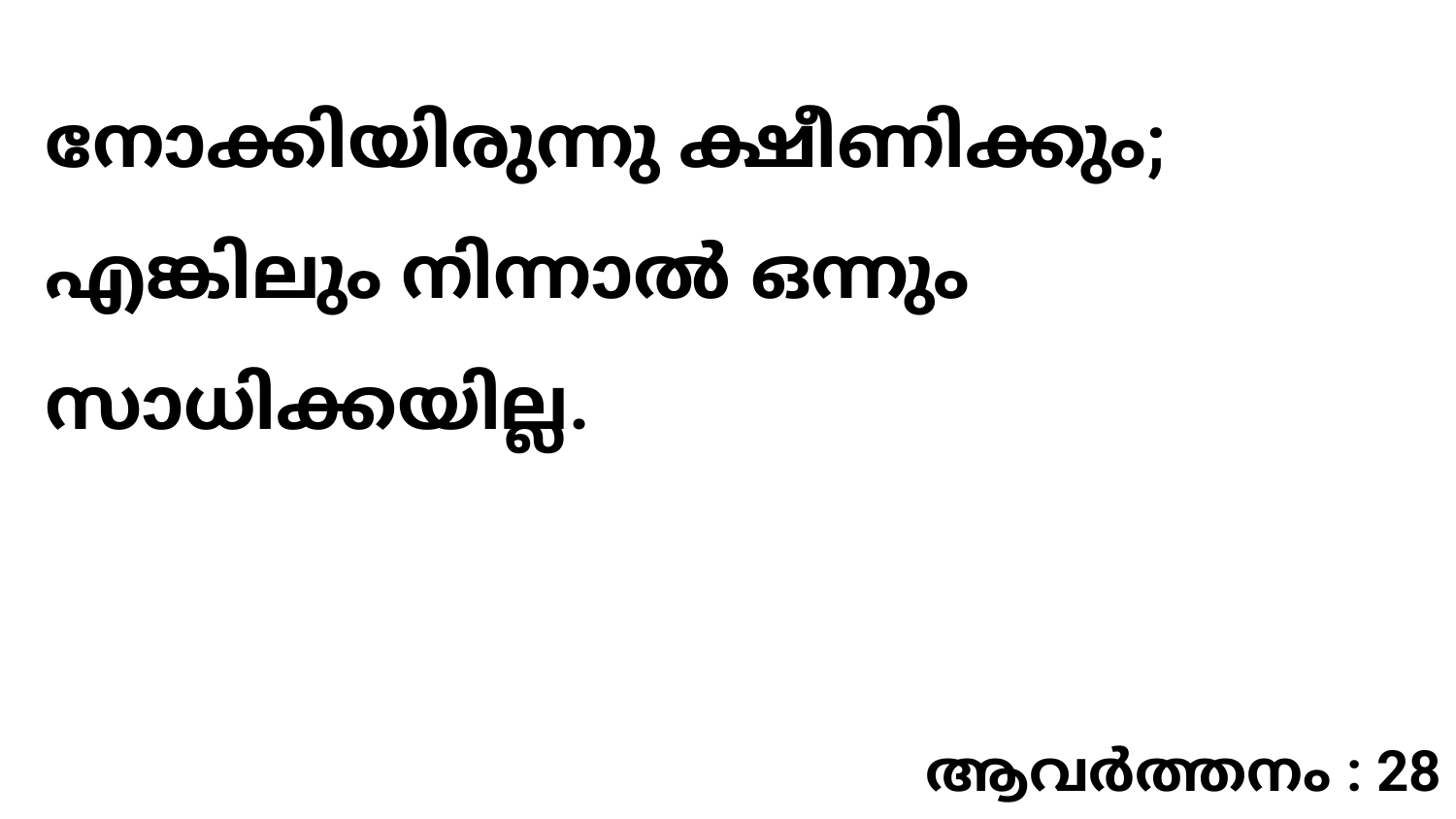

നോക്കിയിരുന്നു ക്ഷീണിക്കും; എങ്കിലും നിന്നാൽ ഒന്നും സാധിക്കയില്ല.
ആവർത്തനം : 28